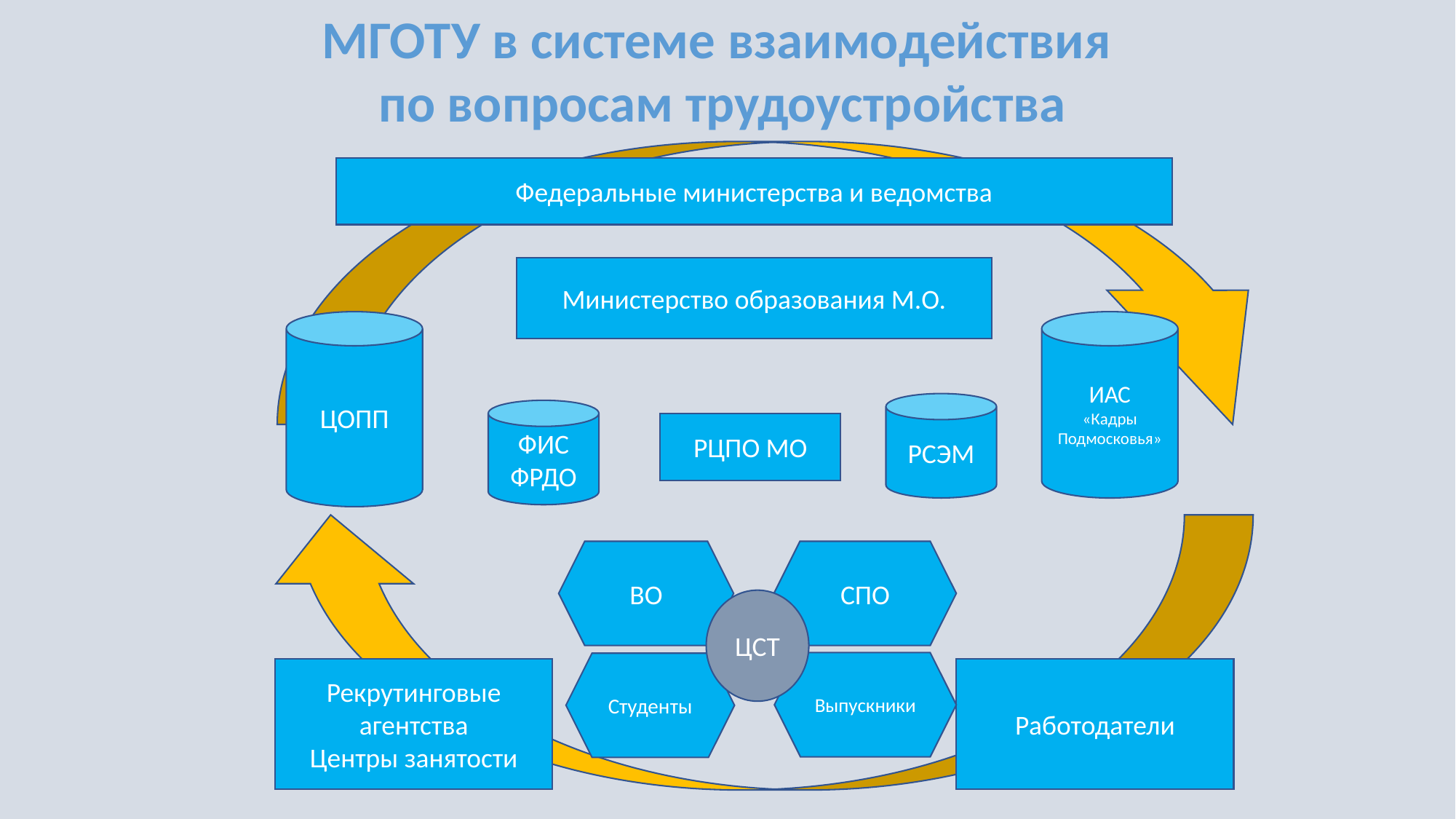

МГОТУ в системе взаимодействия
по вопросам трудоустройства

Федеральные министерства и ведомства
Министерство образования М.О.
ЦОПП
ИАС
«Кадры Подмосковья»
РСЭМ
ФИС ФРДО
РЦПО МО
ВО
СПО
ЦСТ
Выпускники
Студенты
Рекрутинговые агентства
Центры занятости
Работодатели